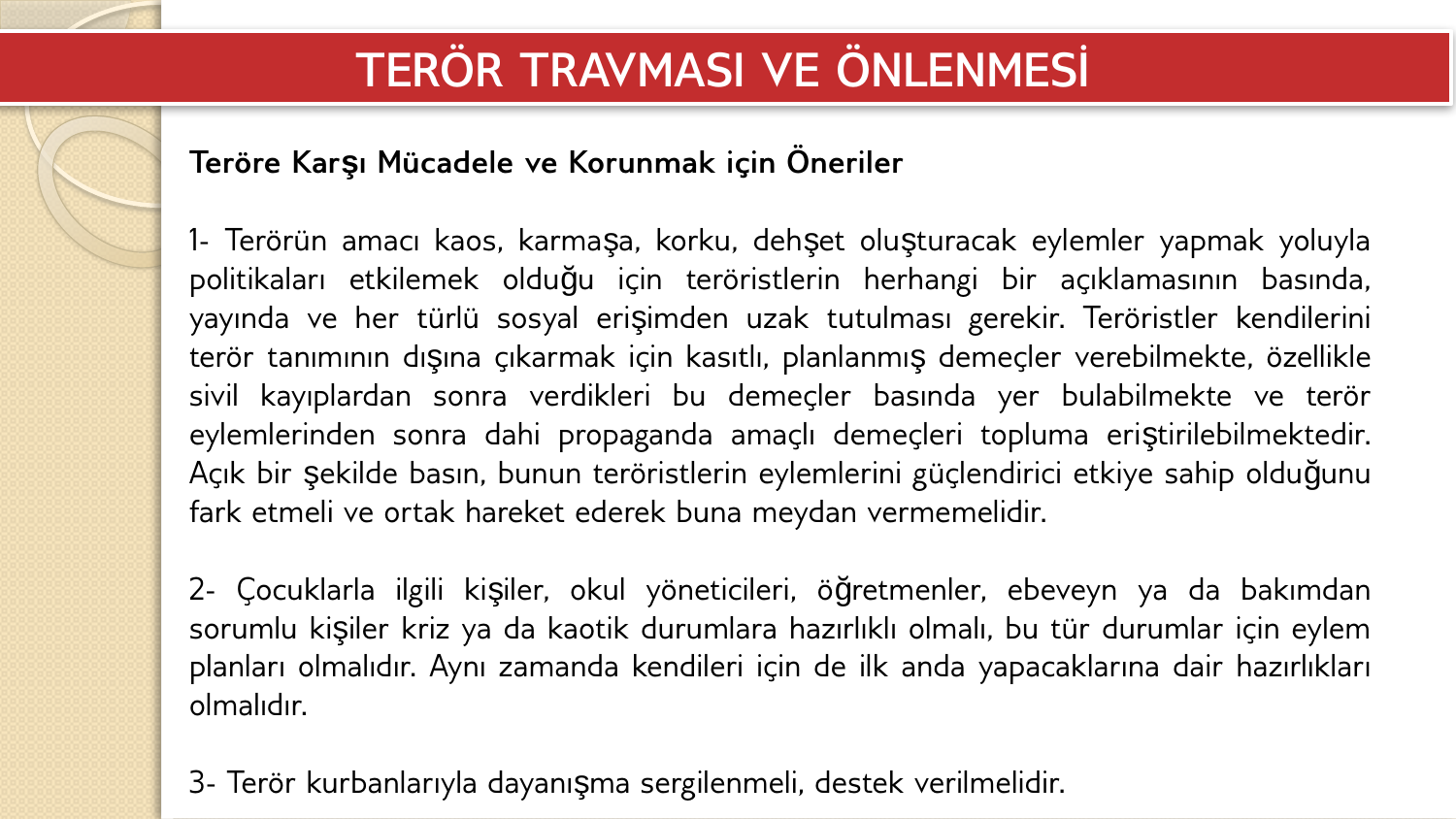

TERÖR TRAVMASI VE ÖNLENMESİ
Teröre Karşı Mücadele ve Korunmak için Öneriler

1- Terörün amacı kaos, karmaşa, korku, dehşet oluşturacak eylemler yapmak yoluyla politikaları etkilemek olduğu için teröristlerin herhangi bir açıklamasının basında, yayında ve her türlü sosyal erişimden uzak tutulması gerekir. Teröristler kendilerini terör tanımının dışına çıkarmak için kasıtlı, planlanmış demeçler verebilmekte, özellikle sivil kayıplardan sonra verdikleri bu demeçler basında yer bulabilmekte ve terör eylemlerinden sonra dahi propaganda amaçlı demeçleri topluma eriştirilebilmektedir. Açık bir şekilde basın, bunun teröristlerin eylemlerini güçlendirici etkiye sahip olduğunu fark etmeli ve ortak hareket ederek buna meydan vermemelidir.

2- Çocuklarla ilgili kişiler, okul yöneticileri, öğretmenler, ebeveyn ya da bakımdan sorumlu kişiler kriz ya da kaotik durumlara hazırlıklı olmalı, bu tür durumlar için eylem planları olmalıdır. Aynı zamanda kendileri için de ilk anda yapacaklarına dair hazırlıkları olmalıdır.

3- Terör kurbanlarıyla dayanışma sergilenmeli, destek verilmelidir.